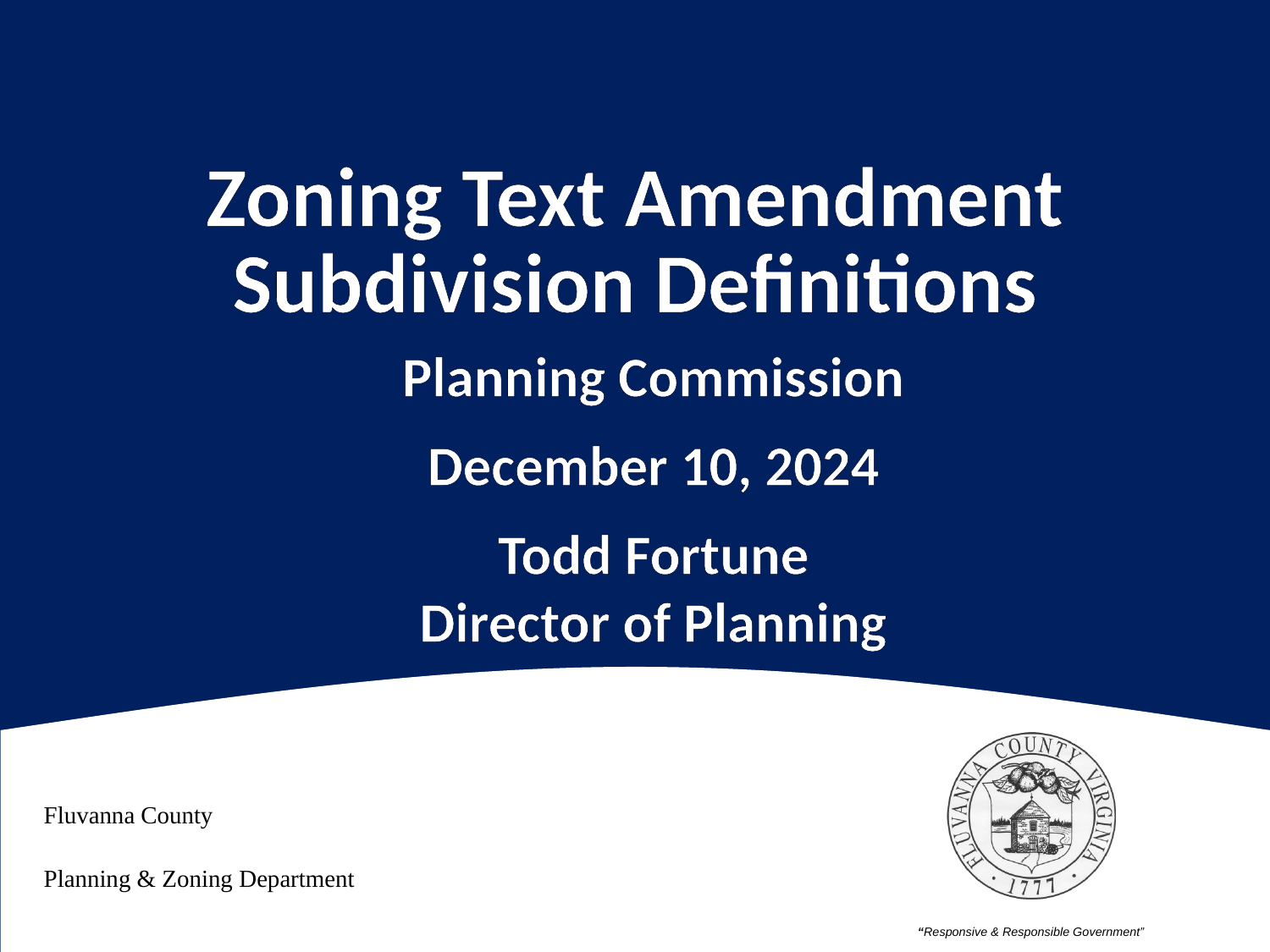

# Zoning Text Amendment Subdivision Definitions
Planning Commission
December 10, 2024
Todd Fortune
Director of Planning